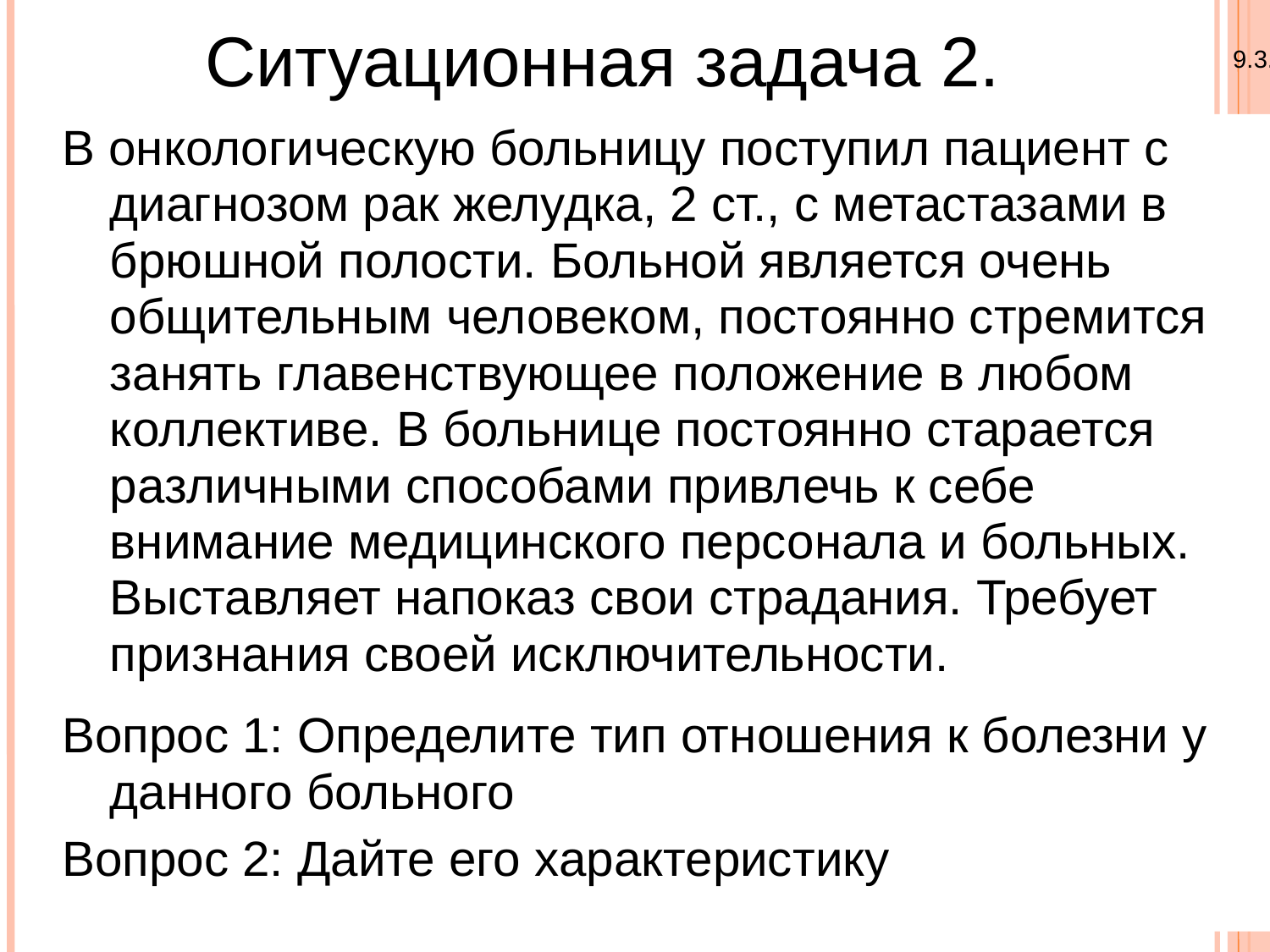

Ситуационная задача 2.
9.3.17
В онкологическую больницу поступил пациент с диагнозом рак желудка, 2 ст., с метастазами в брюшной полости. Больной является очень общительным человеком, постоянно стремится занять главенствующее положение в любом коллективе. В больнице постоянно старается различными способами привлечь к себе внимание медицинского персонала и больных. Выставляет напоказ свои страдания. Требует признания своей исключительности.
Вопрос 1: Определите тип отношения к болезни у данного больного
Вопрос 2: Дайте его характеристику